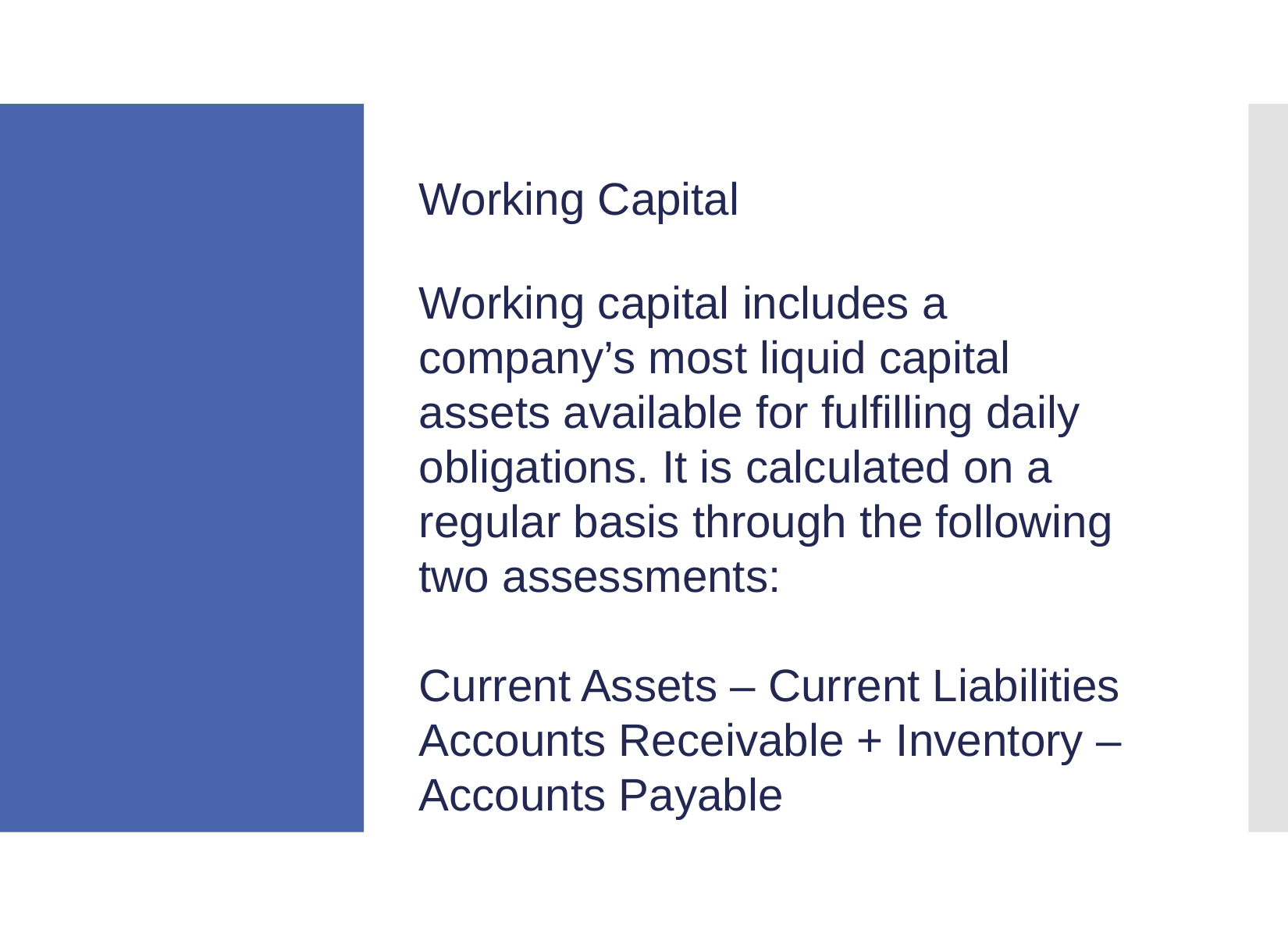

# Working Capital
Working capital includes a company’s most liquid capital assets available for fulfilling daily obligations. It is calculated on a regular basis through the following two assessments:

Current Assets – Current Liabilities
Accounts Receivable + Inventory – Accounts Payable